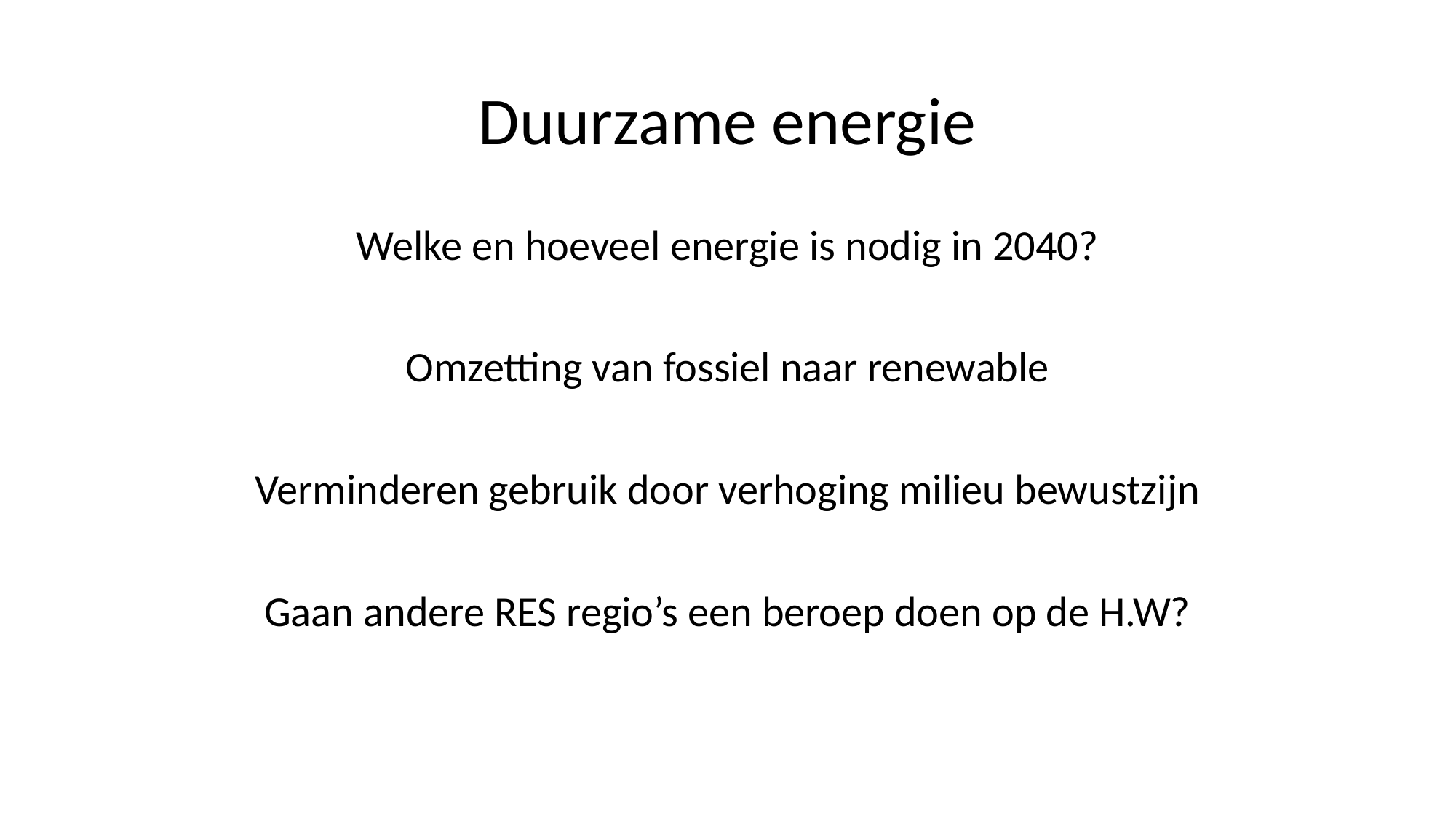

# Duurzame energie
Welke en hoeveel energie is nodig in 2040?

Omzetting van fossiel naar renewable

Verminderen gebruik door verhoging milieu bewustzijn

Gaan andere RES regio’s een beroep doen op de H.W?